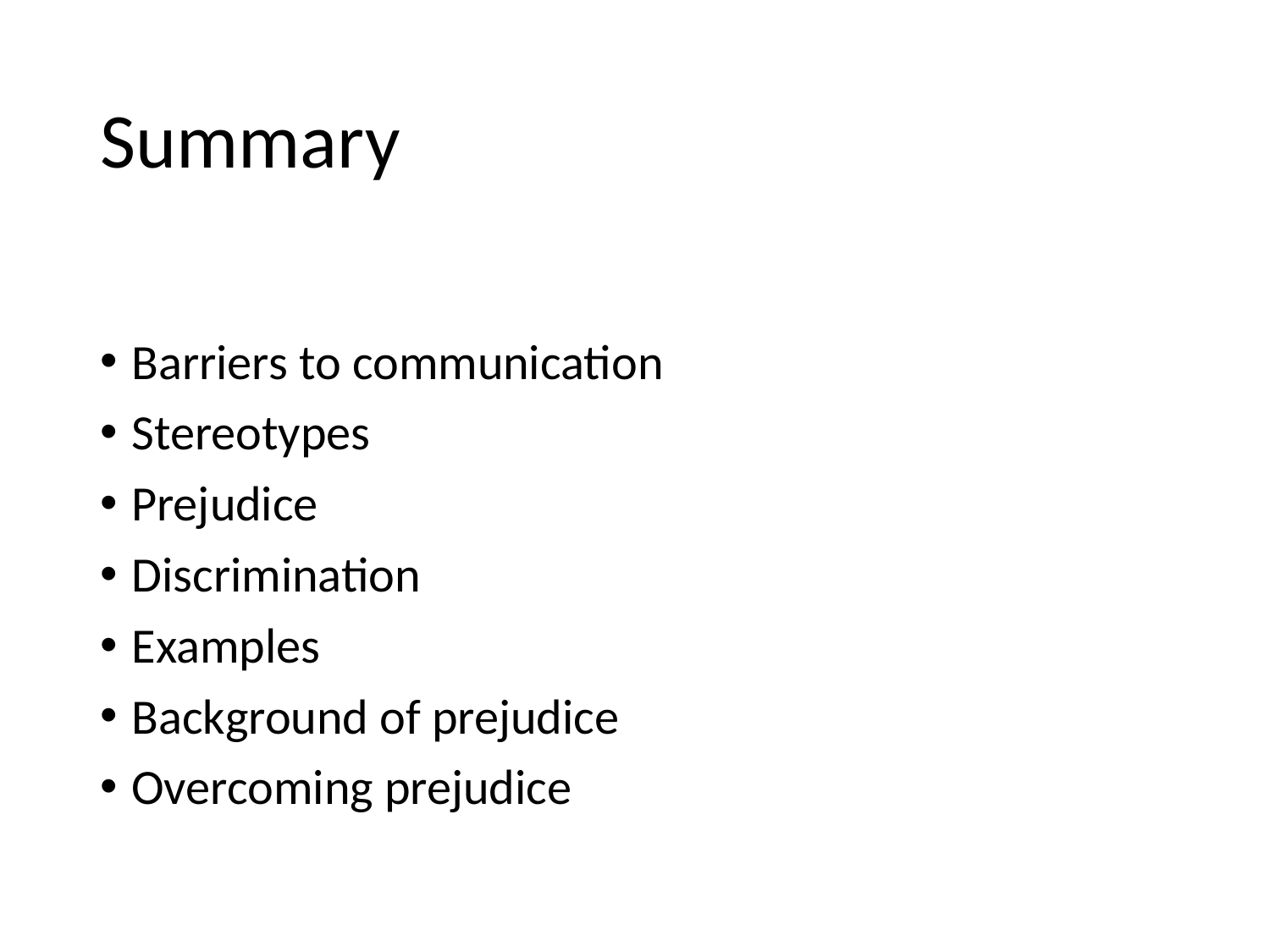

# Summary

Barriers to communication
Stereotypes
Prejudice
Discrimination
Examples
Background of prejudice
Overcoming prejudice